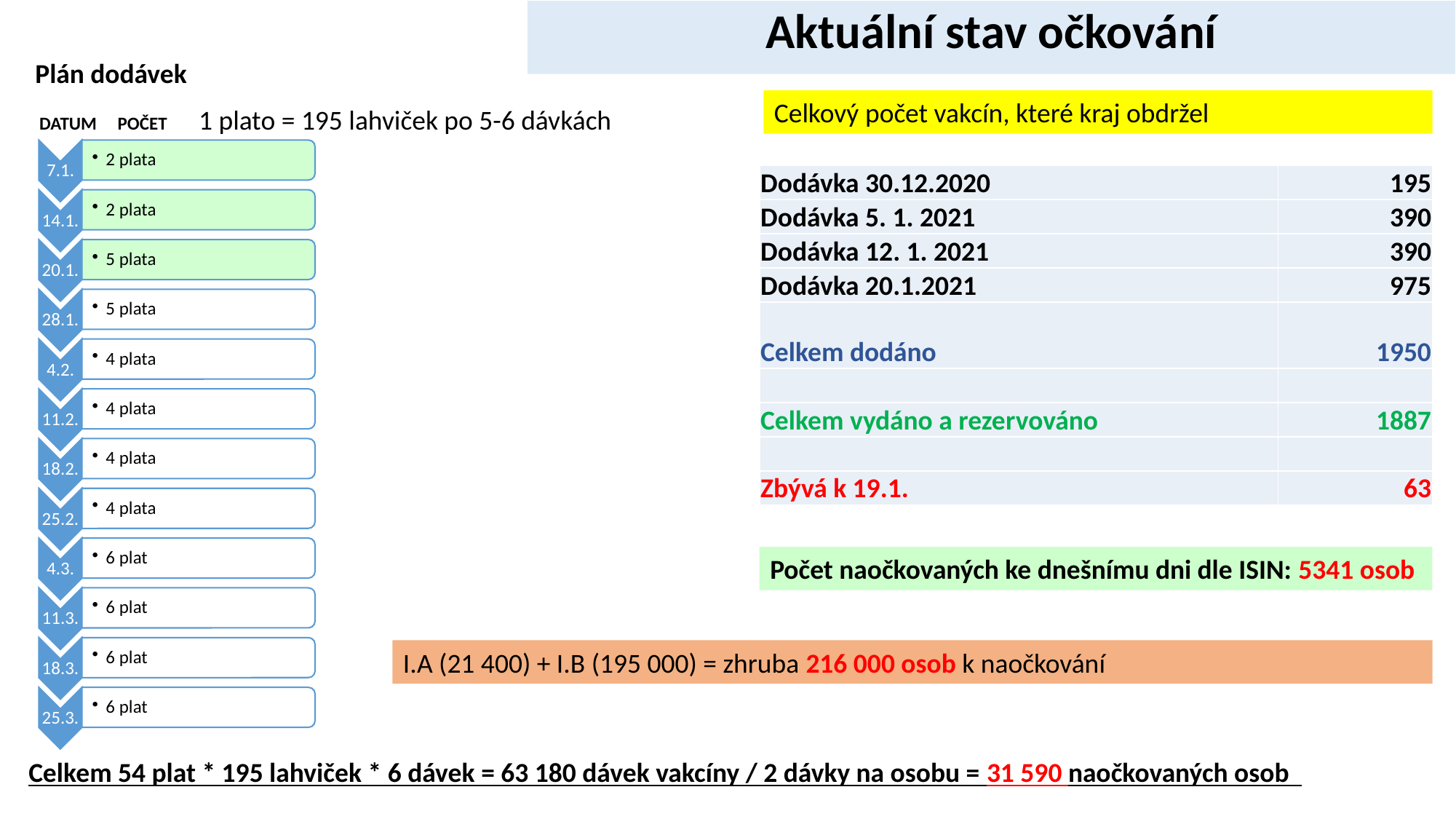

Aktuální stav očkování
Plán dodávek
Celkový počet vakcín, které kraj obdržel
1 plato = 195 lahviček po 5-6 dávkách
DATUM     POČET
7.1.
2 plata
14.1.
2 plata
20.1.
5 plata
28.1.
5 plata
4.2.
4 plata
11.2.
4 plata
18.2.
4 plata
25.2.
4 plata
4.3.
6 plat
11.3.
6 plat
18.3.
6 plat
25.3.
6 plat
| Dodávka 30.12.2020 | 195 |
| --- | --- |
| Dodávka 5. 1. 2021 | 390 |
| Dodávka 12. 1. 2021 | 390 |
| Dodávka 20.1.2021 | 975 |
| Celkem dodáno | 1950 |
|  |  |
| Celkem vydáno a rezervováno | 1887 |
|  |  |
| Zbývá k 19.1. | 63 |
Počet naočkovaných ke dnešnímu dni dle ISIN: 5341 osob
I.A (21 400) + I.B (195 000) = zhruba 216 000 osob k naočkování
Celkem 54 plat * 195 lahviček * 6 dávek = 63 180 dávek vakcíny / 2 dávky na osobu = 31 590 naočkovaných osob